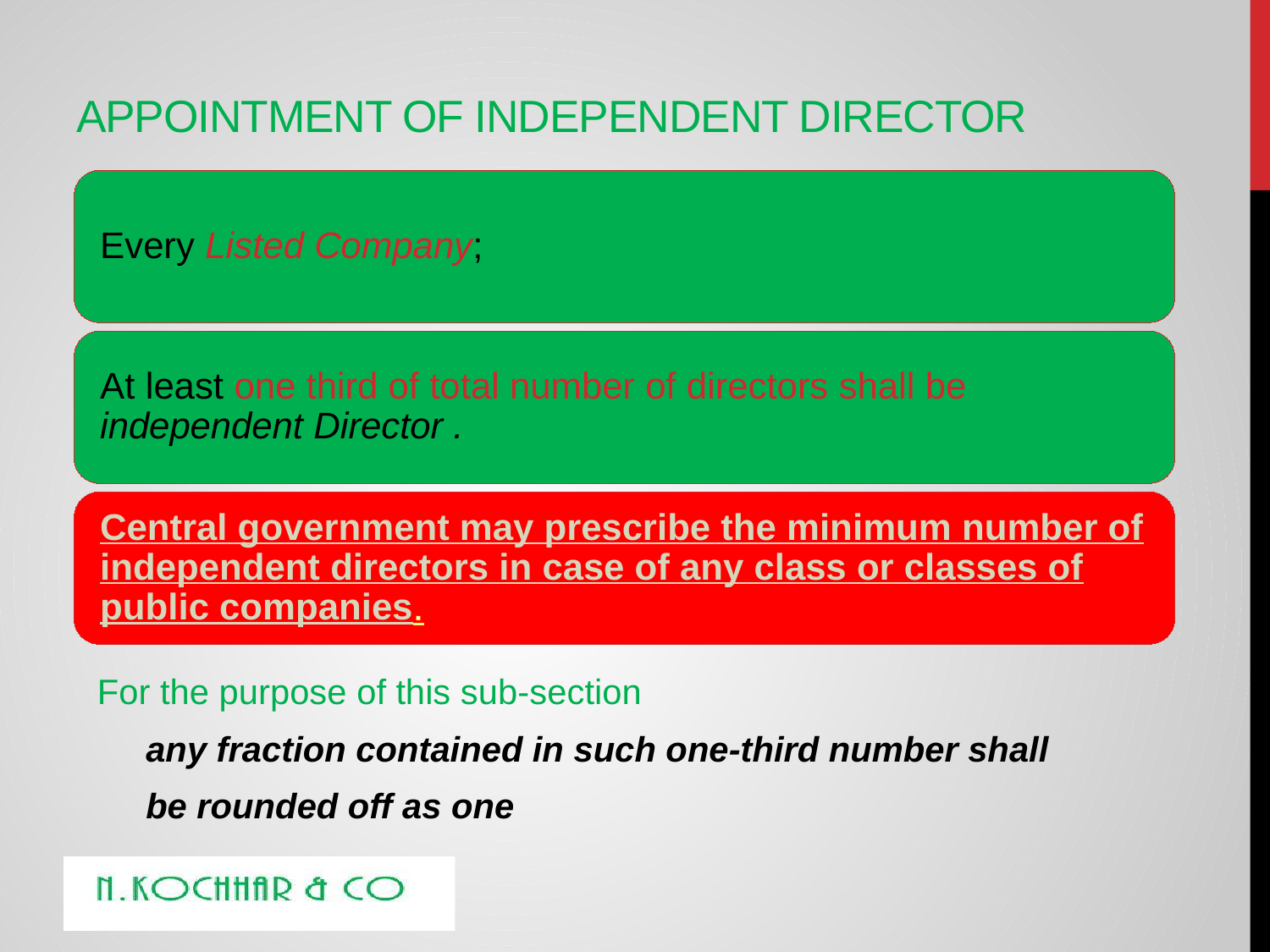

# Appointment of Independent Director
Every Listed Company;
At least one third of total number of directors shall be independent Director .
Central government may prescribe the minimum number of independent directors in case of any class or classes of public companies.
For the purpose of this sub-section
    any fraction contained in such one-third number shall
    be rounded off as one